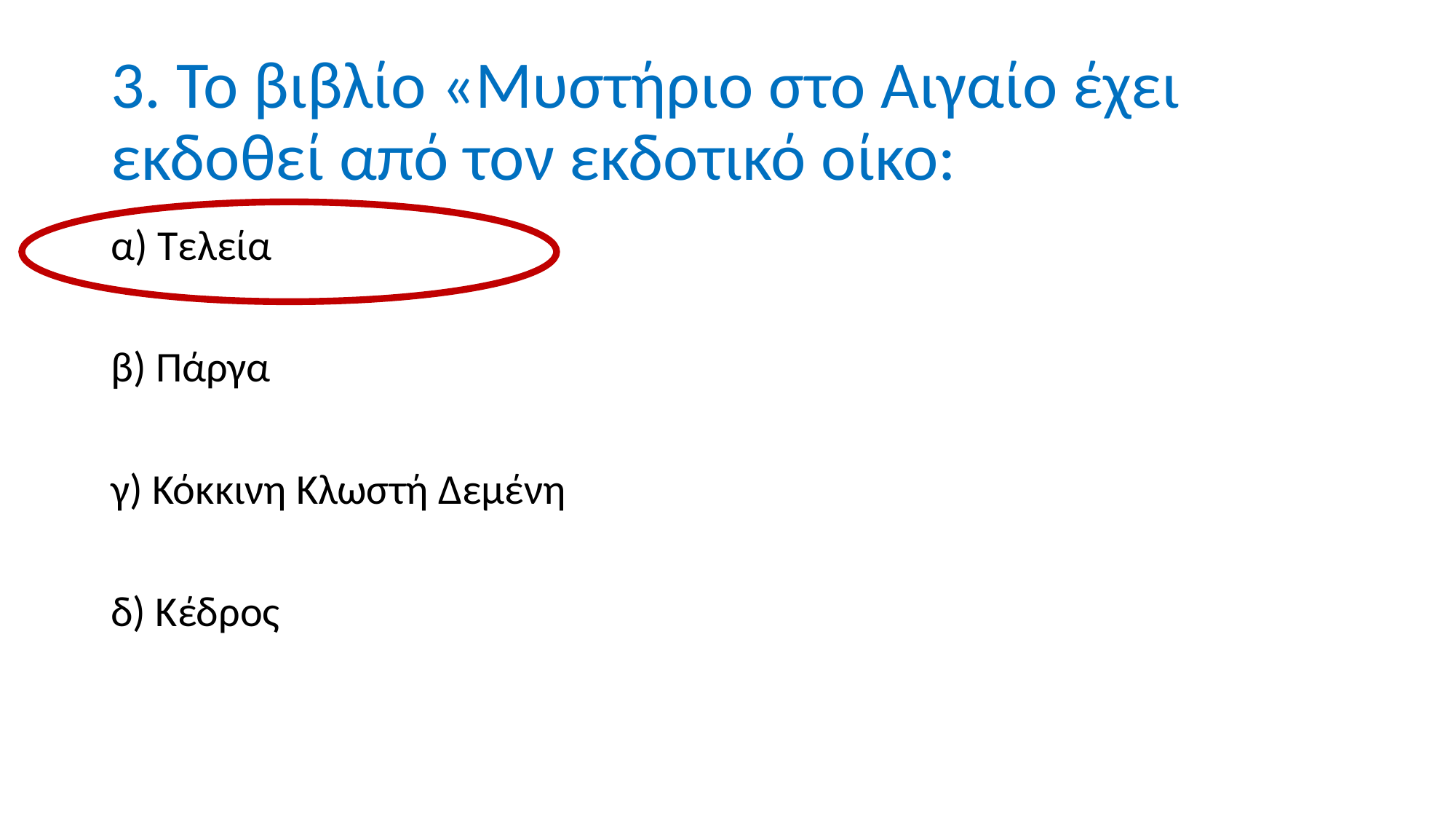

# 3. Το βιβλίο «Μυστήριο στο Αιγαίο έχει εκδοθεί από τον εκδοτικό οίκο:

α) Τελεία

β) Πάργα

γ) Κόκκινη Κλωστή Δεμένη

δ) Κέδρος